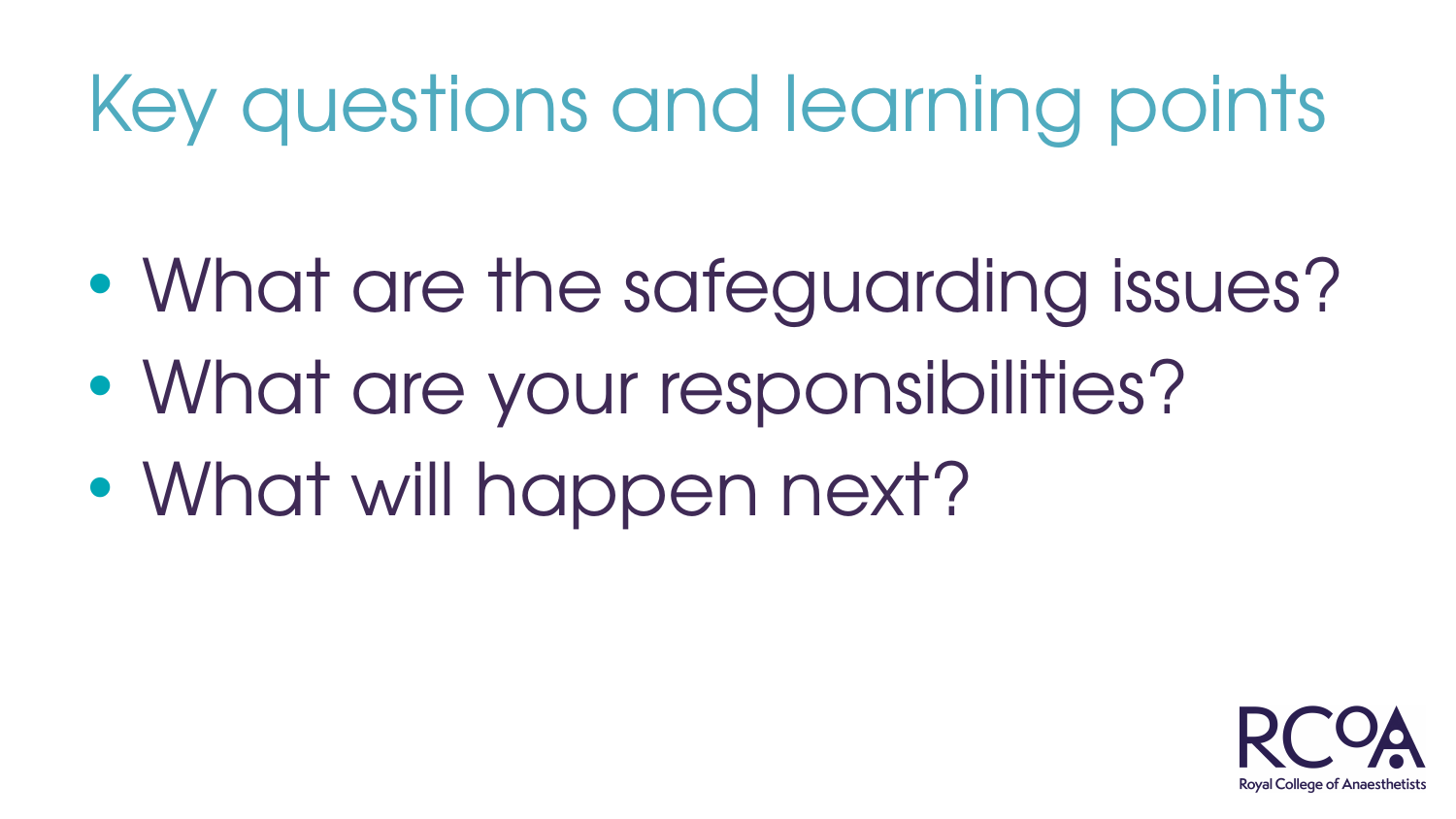

# Key questions and learning points
What are the safeguarding issues?
What are your responsibilities?
What will happen next?